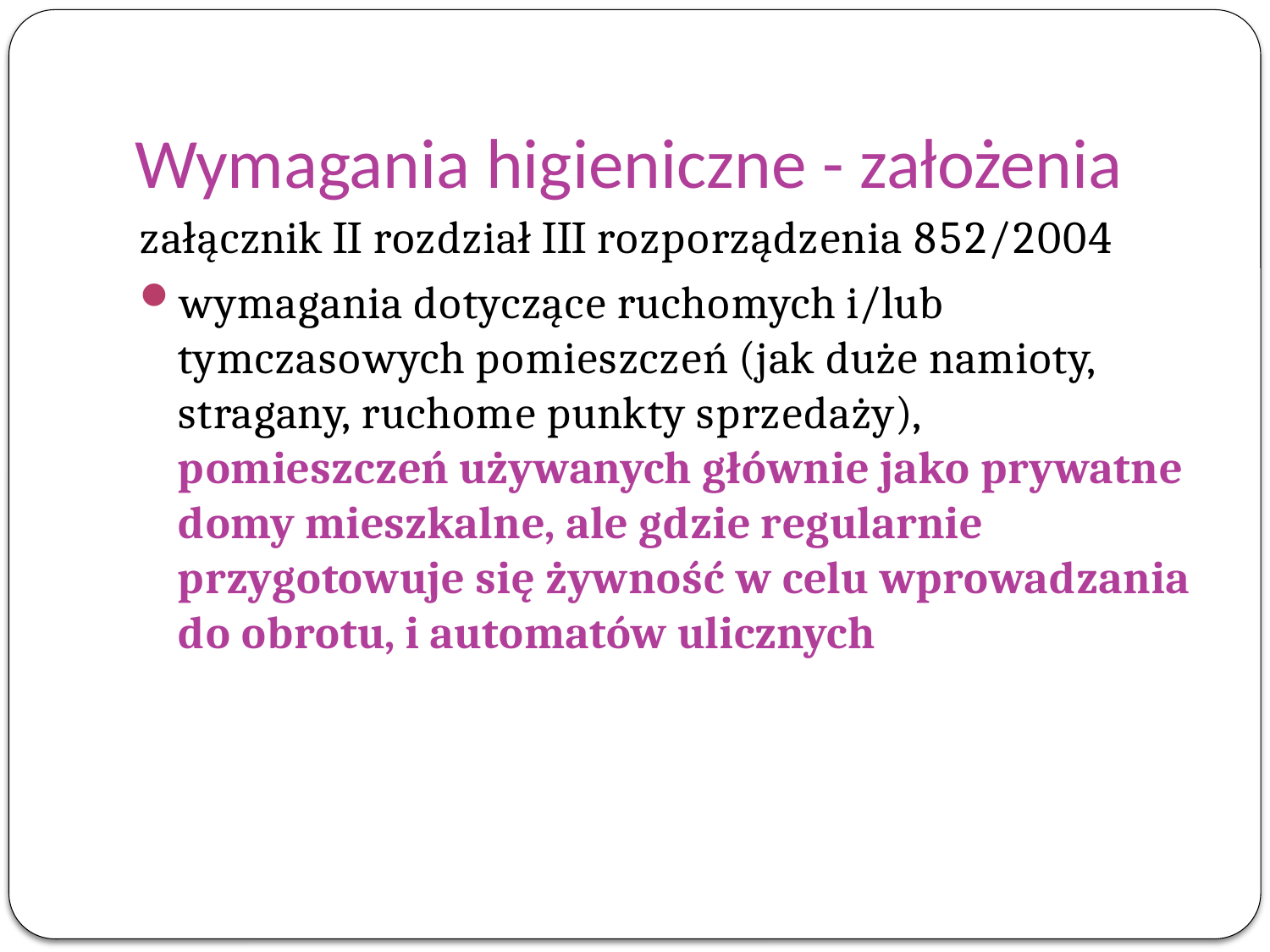

# Wymagania higieniczne - założenia
załącznik II rozdział III rozporządzenia 852/2004
wymagania dotyczące ruchomych i/lub tymczasowych pomieszczeń (jak duże namioty, stragany, ruchome punkty sprzedaży), pomieszczeń używanych głównie jako prywatne domy mieszkalne, ale gdzie regularnie przygotowuje się żywność w celu wprowadzania do obrotu, i automatów ulicznych